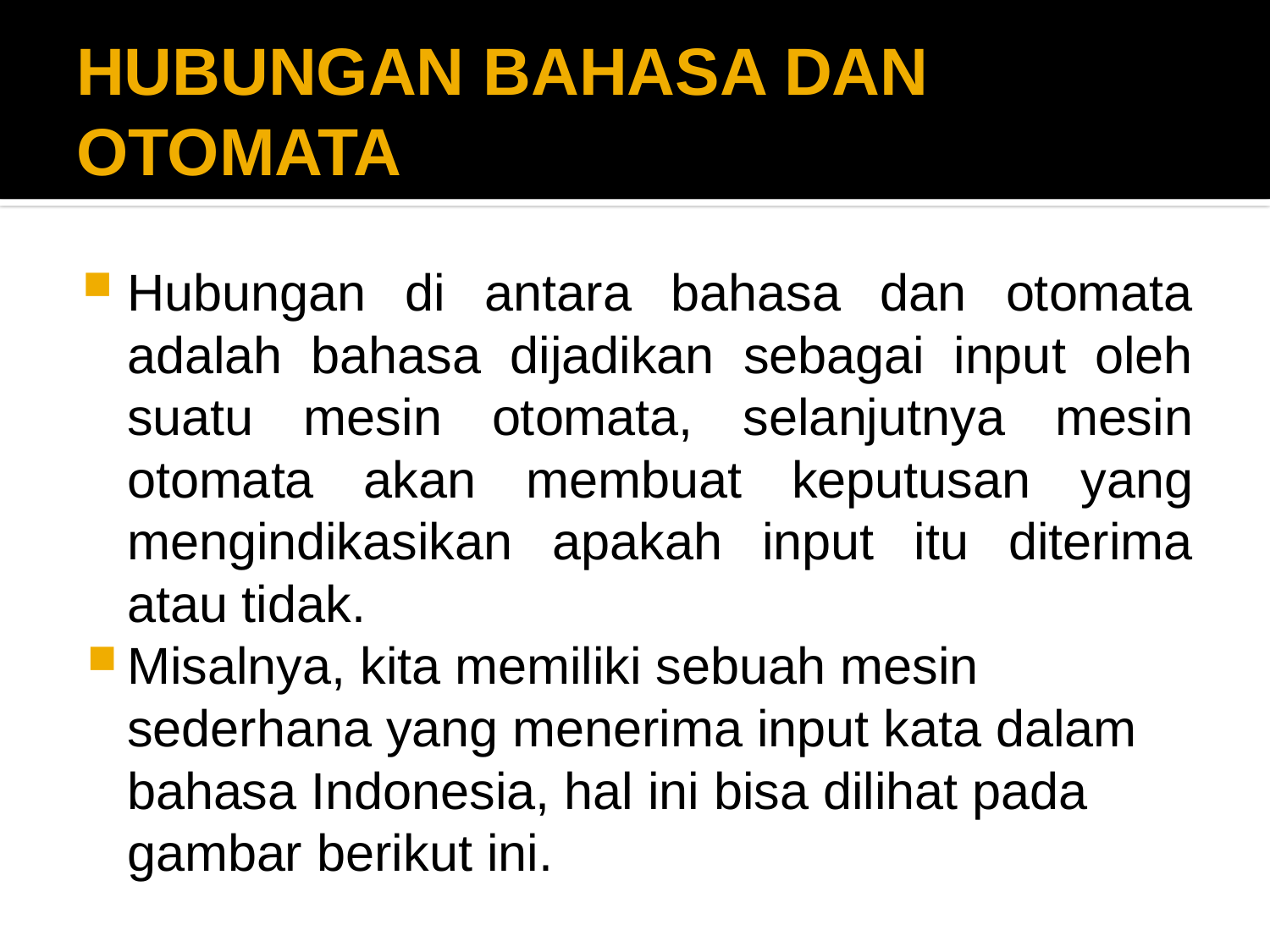

# HUBUNGAN BAHASA DAN OTOMATA
Hubungan di antara bahasa dan otomata adalah bahasa dijadikan sebagai input oleh suatu mesin otomata, selanjutnya mesin otomata akan membuat keputusan yang mengindikasikan apakah input itu diterima atau tidak.
Misalnya, kita memiliki sebuah mesin sederhana yang menerima input kata dalam bahasa Indonesia, hal ini bisa dilihat pada gambar berikut ini.